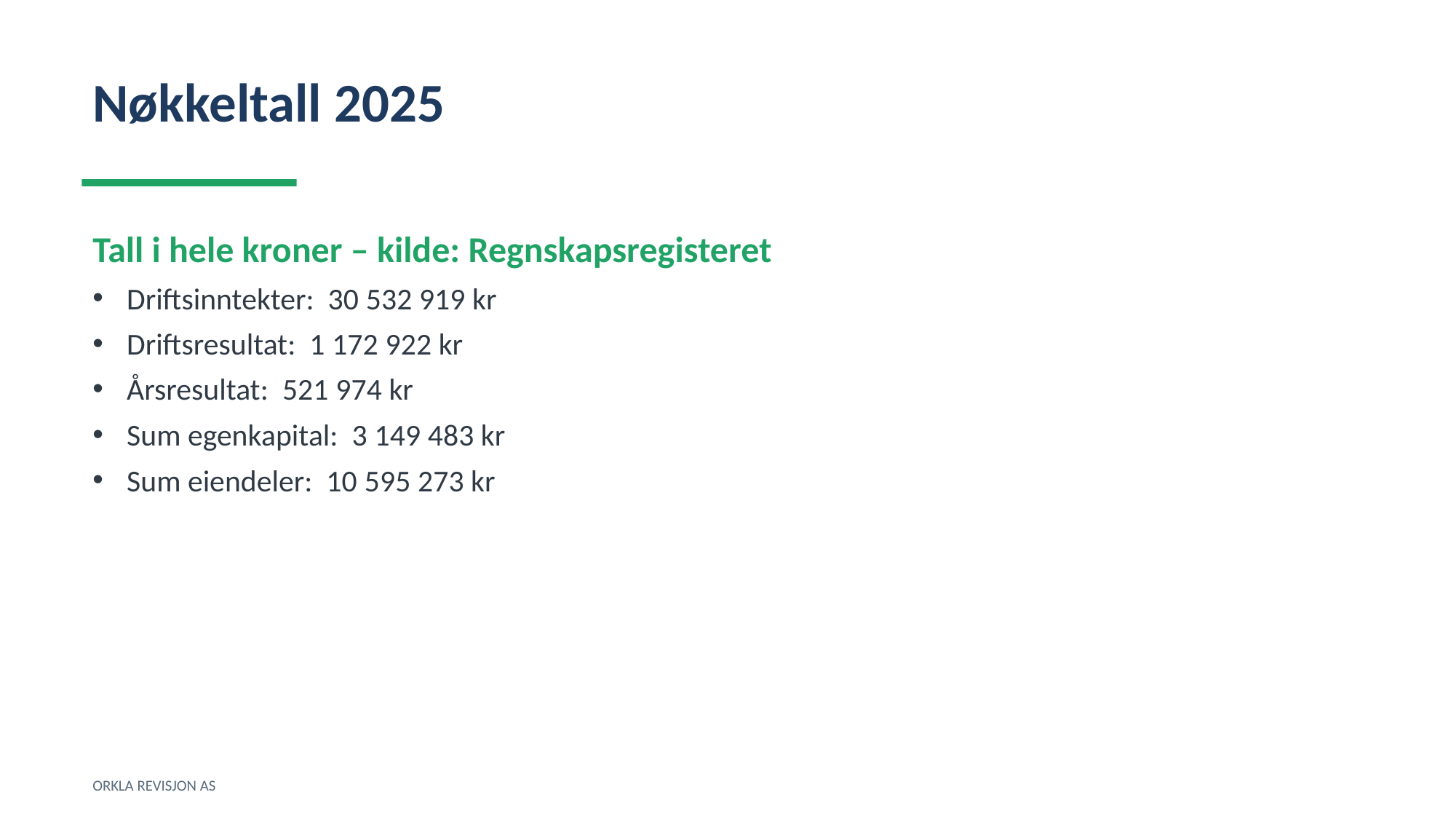

Nøkkeltall 2025

Tall i hele kroner – kilde: Regnskapsregisteret
Driftsinntekter:  30 532 919 kr
Driftsresultat:  1 172 922 kr
Årsresultat:  521 974 kr
Sum egenkapital:  3 149 483 kr
Sum eiendeler:  10 595 273 kr
ORKLA REVISJON AS